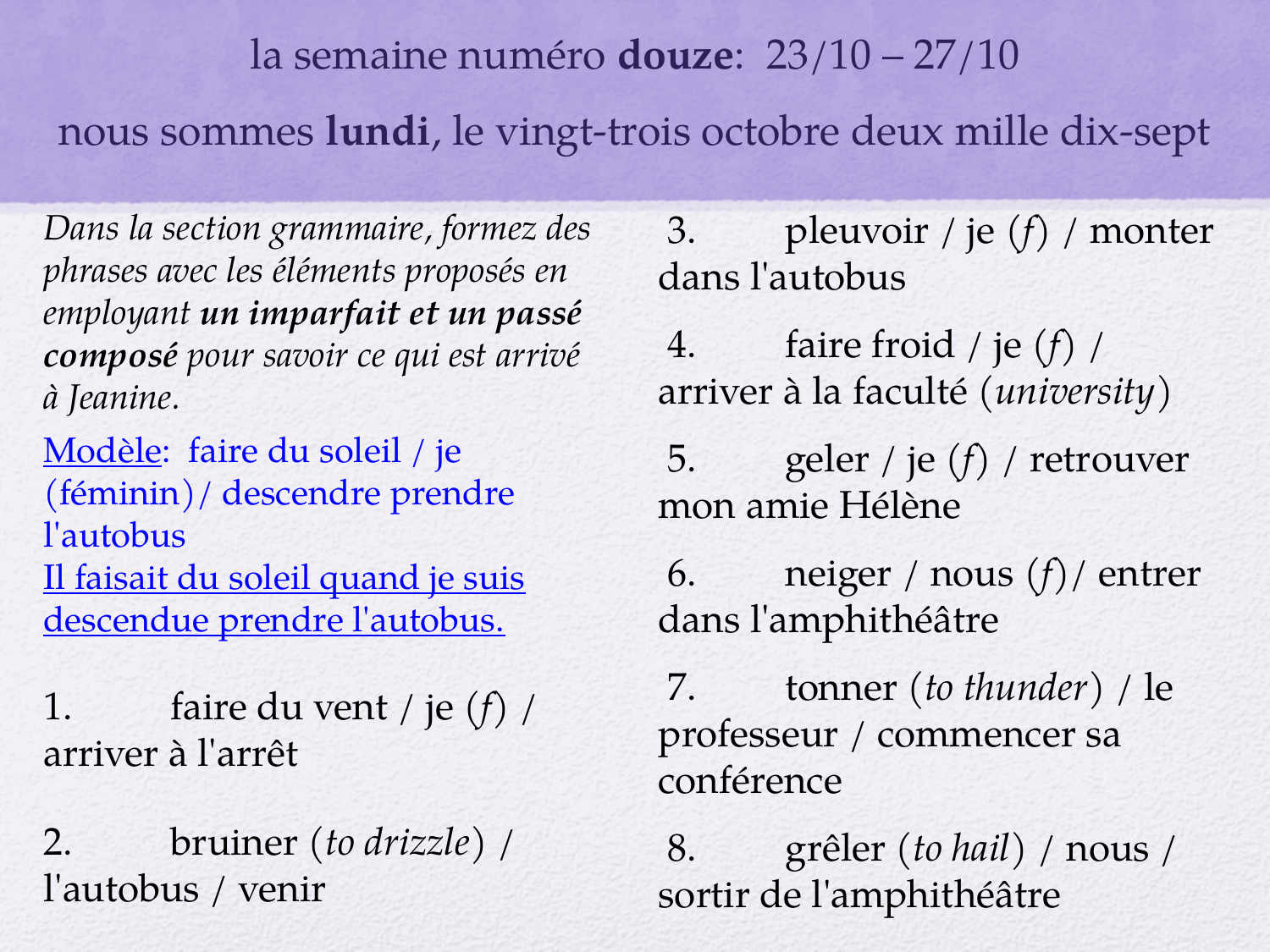

# la semaine numéro douze:  23/10 – 27/10 nous sommes lundi, le vingt-trois octobre deux mille dix-sept
 3.	pleuvoir / je (f) / monter dans l'autobus
 4.	faire froid / je (f) / arriver à la faculté (university)
 5.	geler / je (f) / retrouver mon amie Hélène
 6.	neiger / nous (f)/ entrer dans l'amphithéâtre
 7.	tonner (to thunder) / le professeur / commencer sa conférence
 8.	grêler (to hail) / nous / sortir de l'amphithéâtre

Dans la section grammaire, formez des phrases avec les éléments proposés en employant un imparfait et un passé composé pour savoir ce qui est arrivé à Jeanine.
Modèle:  faire du soleil / je (féminin)/ descendre prendre l'autobus
Il faisait du soleil quand je suis descendue prendre l'autobus.
1.	faire du vent / je (f) / arriver à l'arrêt
2.	bruiner (to drizzle) / l'autobus / venir